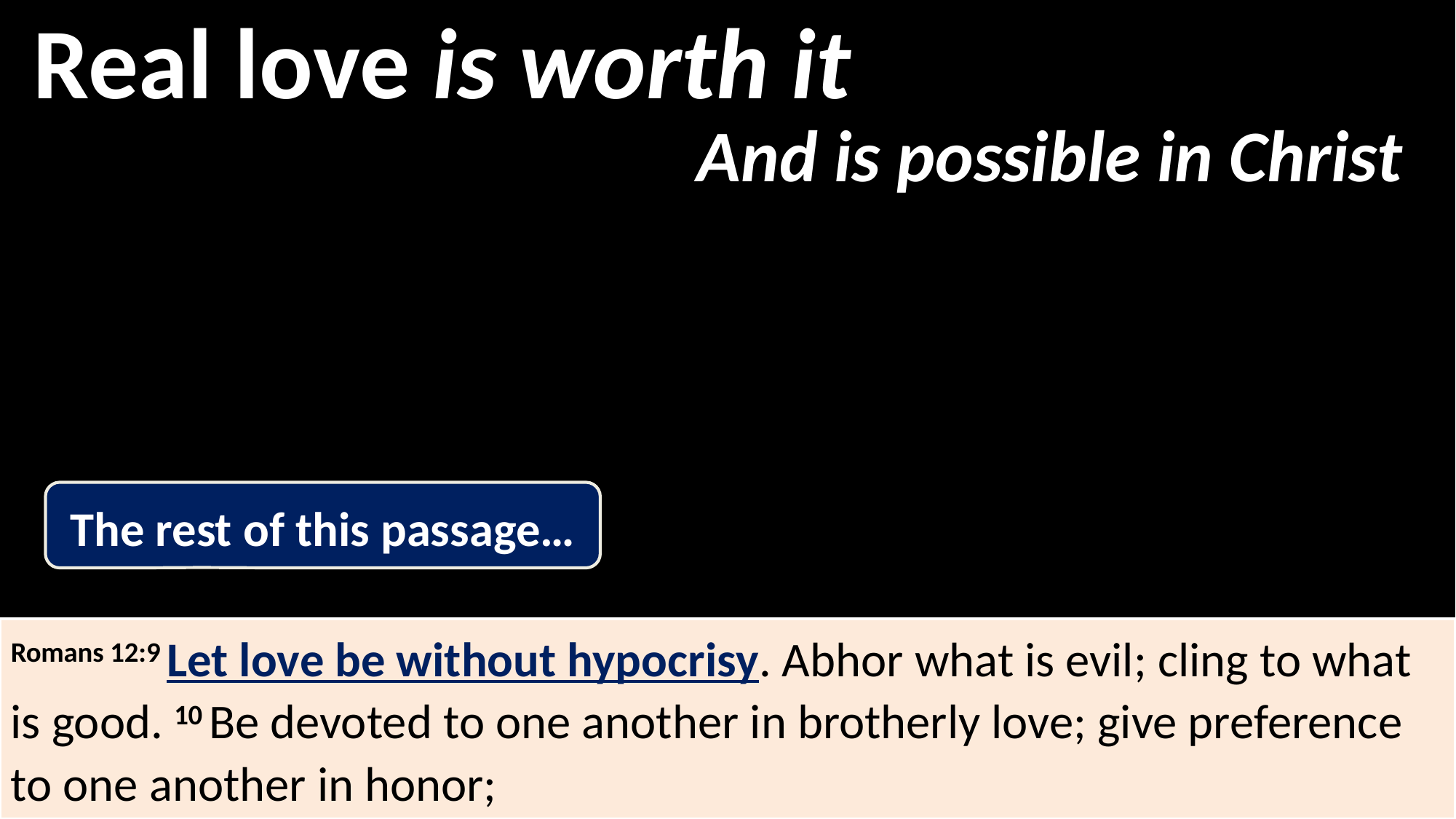

Real love is worth it
And is possible in Christ
The rest of this passage…
Romans 12:9 Let love be without hypocrisy. Abhor what is evil; cling to what is good. 10 Be devoted to one another in brotherly love; give preference to one another in honor;